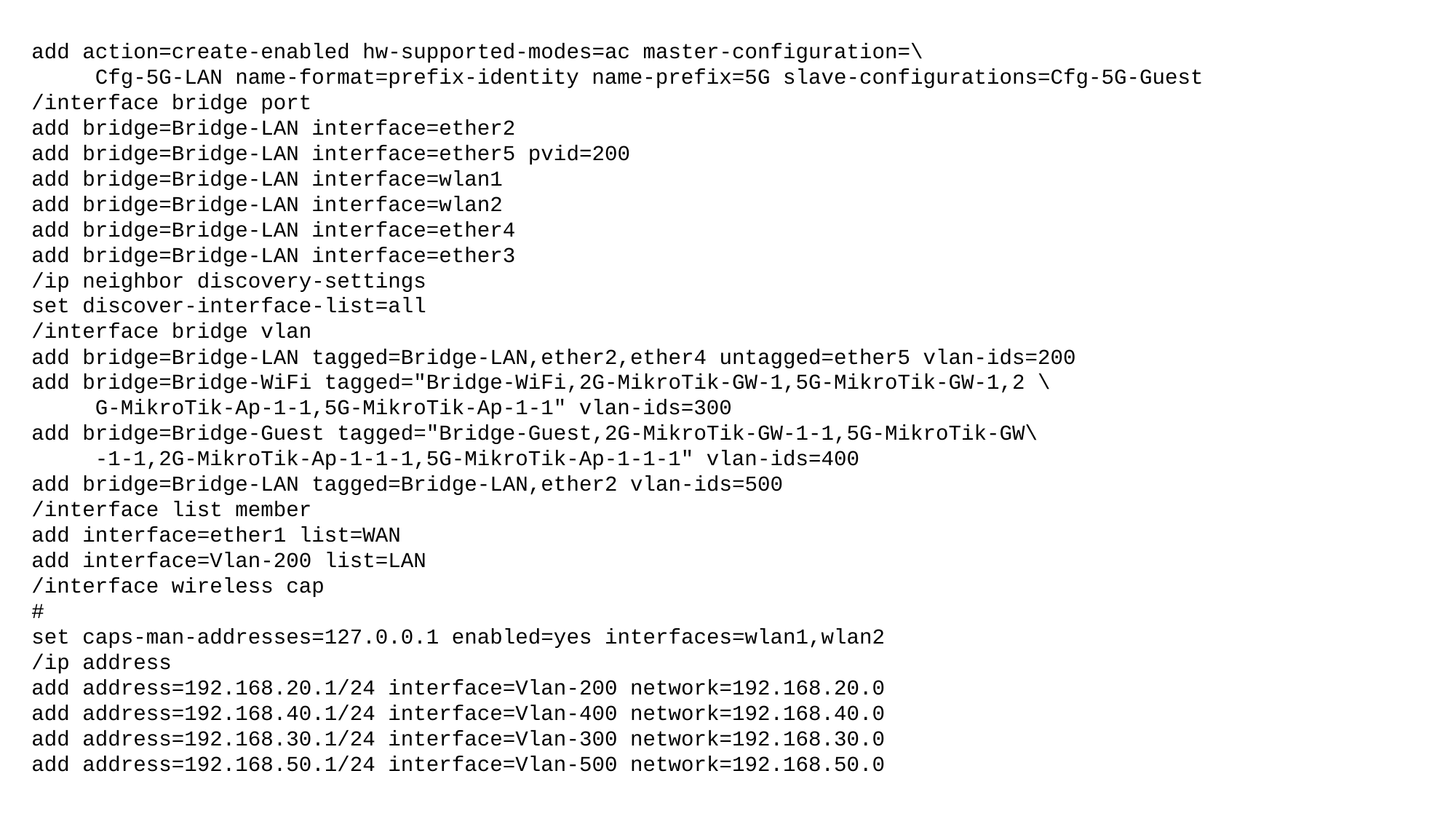

add action=create-enabled hw-supported-modes=ac master-configuration=\
     Cfg-5G-LAN name-format=prefix-identity name-prefix=5G slave-configurations=Cfg-5G-Guest
/interface bridge port
add bridge=Bridge-LAN interface=ether2
add bridge=Bridge-LAN interface=ether5 pvid=200
add bridge=Bridge-LAN interface=wlan1
add bridge=Bridge-LAN interface=wlan2
add bridge=Bridge-LAN interface=ether4
add bridge=Bridge-LAN interface=ether3
/ip neighbor discovery-settings
set discover-interface-list=all
/interface bridge vlan
add bridge=Bridge-LAN tagged=Bridge-LAN,ether2,ether4 untagged=ether5 vlan-ids=200
add bridge=Bridge-WiFi tagged="Bridge-WiFi,2G-MikroTik-GW-1,5G-MikroTik-GW-1,2 \
     G-MikroTik-Ap-1-1,5G-MikroTik-Ap-1-1" vlan-ids=300
add bridge=Bridge-Guest tagged="Bridge-Guest,2G-MikroTik-GW-1-1,5G-MikroTik-GW\
     -1-1,2G-MikroTik-Ap-1-1-1,5G-MikroTik-Ap-1-1-1" vlan-ids=400
add bridge=Bridge-LAN tagged=Bridge-LAN,ether2 vlan-ids=500
/interface list member
add interface=ether1 list=WAN
add interface=Vlan-200 list=LAN
/interface wireless cap
#
set caps-man-addresses=127.0.0.1 enabled=yes interfaces=wlan1,wlan2
/ip address
add address=192.168.20.1/24 interface=Vlan-200 network=192.168.20.0
add address=192.168.40.1/24 interface=Vlan-400 network=192.168.40.0
add address=192.168.30.1/24 interface=Vlan-300 network=192.168.30.0
add address=192.168.50.1/24 interface=Vlan-500 network=192.168.50.0